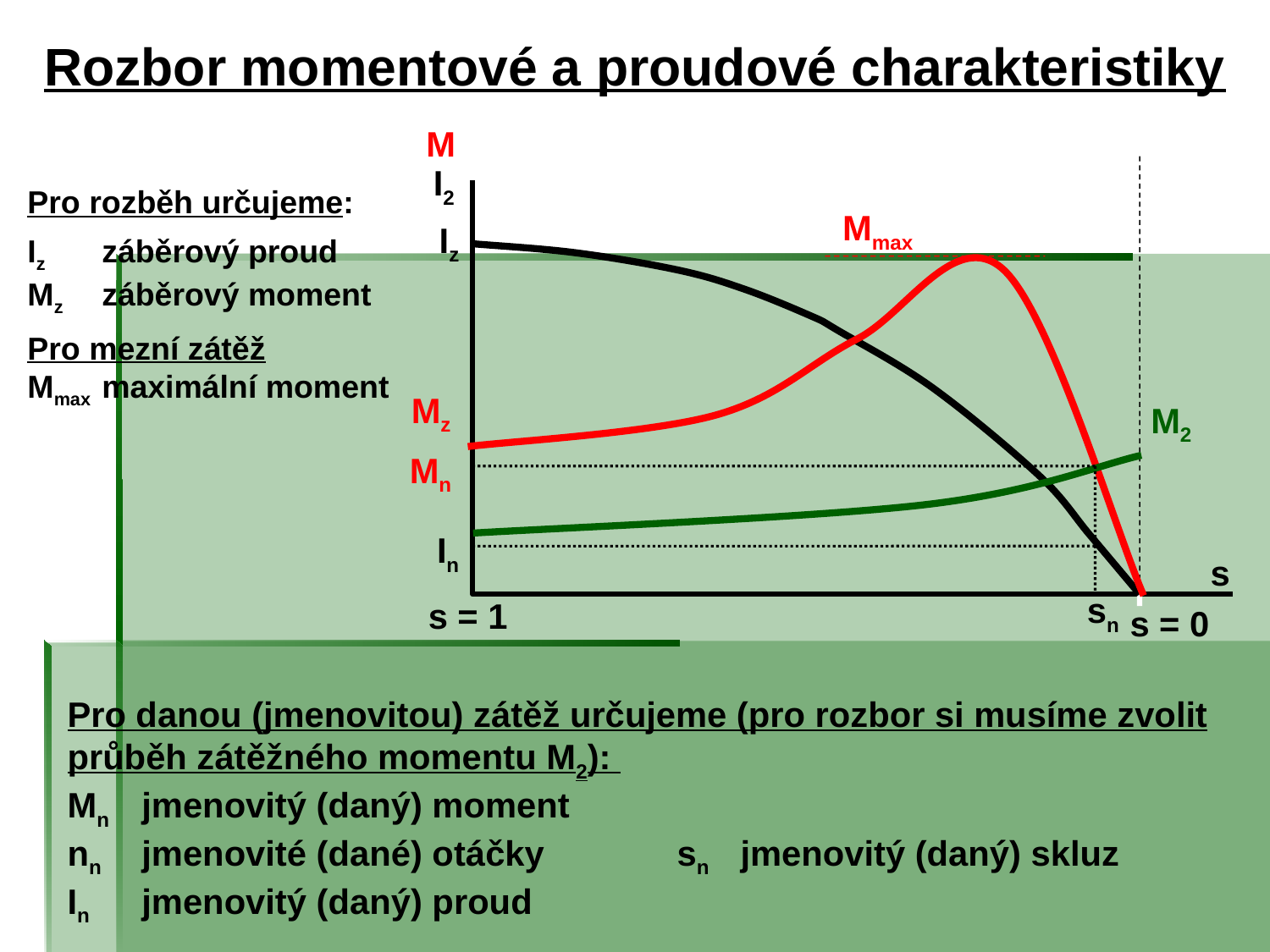

# Rozbor momentové a proudové charakteristiky
M

I2

s
s = 1
s = 0
Pro rozběh určujeme:
Iz	záběrový proud
Mz	záběrový moment
Pro mezní zátěž
Mmax	maximální moment
Mmax
Iz

Mz
M2
Mn

In

sn
Pro danou (jmenovitou) zátěž určujeme (pro rozbor si musíme zvolit průběh zátěžného momentu M2):
Mn	jmenovitý (daný) moment
nn	jmenovité (dané) otáčky 	sn	jmenovitý (daný) skluz
In	jmenovitý (daný) proud